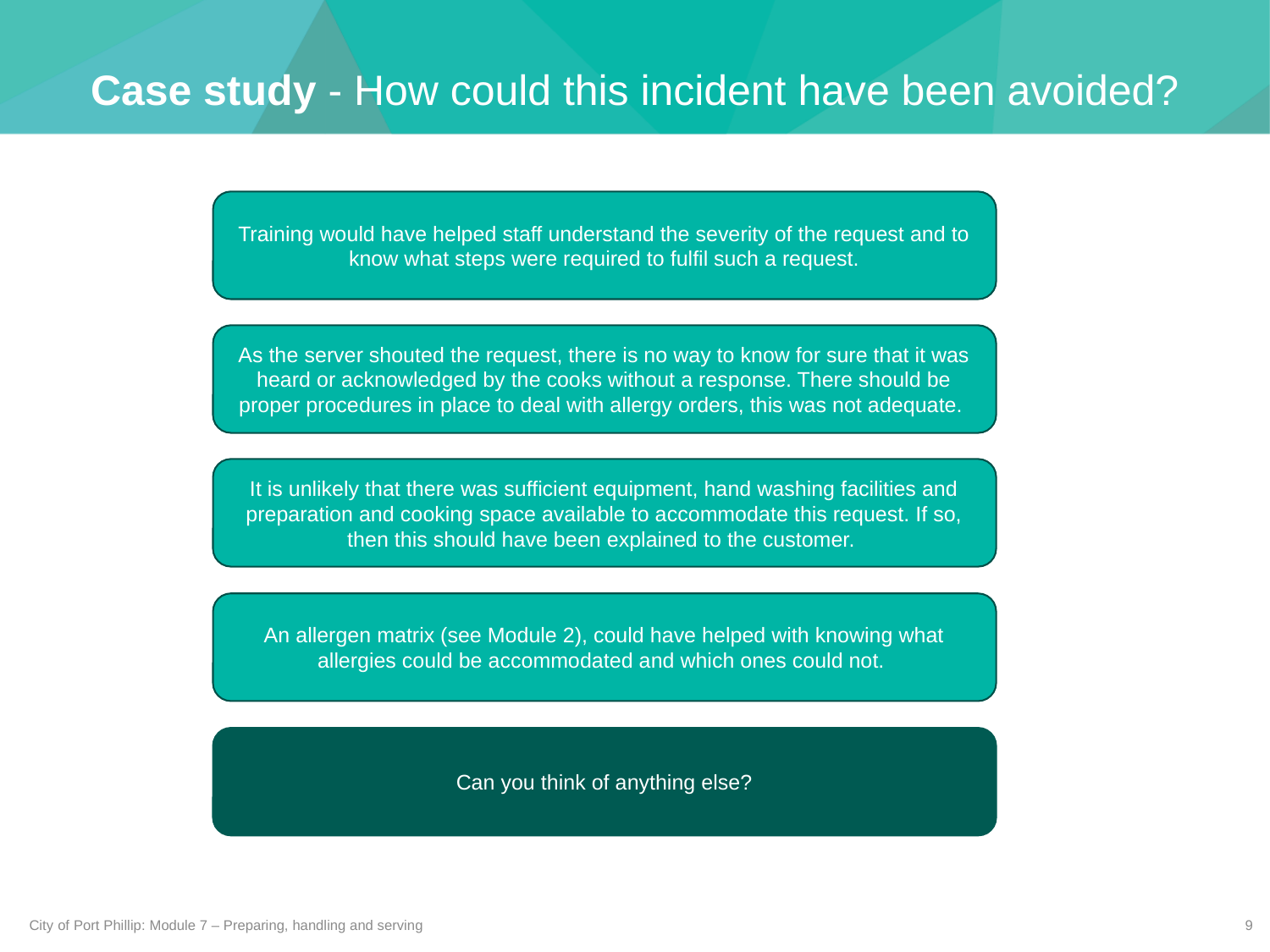

Case study - How could this incident have been avoided?
Training would have helped staff understand the severity of the request and to know what steps were required to fulfil such a request.
As the server shouted the request, there is no way to know for sure that it was heard or acknowledged by the cooks without a response. There should be proper procedures in place to deal with allergy orders, this was not adequate.
It is unlikely that there was sufficient equipment, hand washing facilities and preparation and cooking space available to accommodate this request. If so, then this should have been explained to the customer.
An allergen matrix (see Module 2), could have helped with knowing what allergies could be accommodated and which ones could not.
Can you think of anything else?
City of Port Phillip: Module 7 – Preparing, handling and serving
9